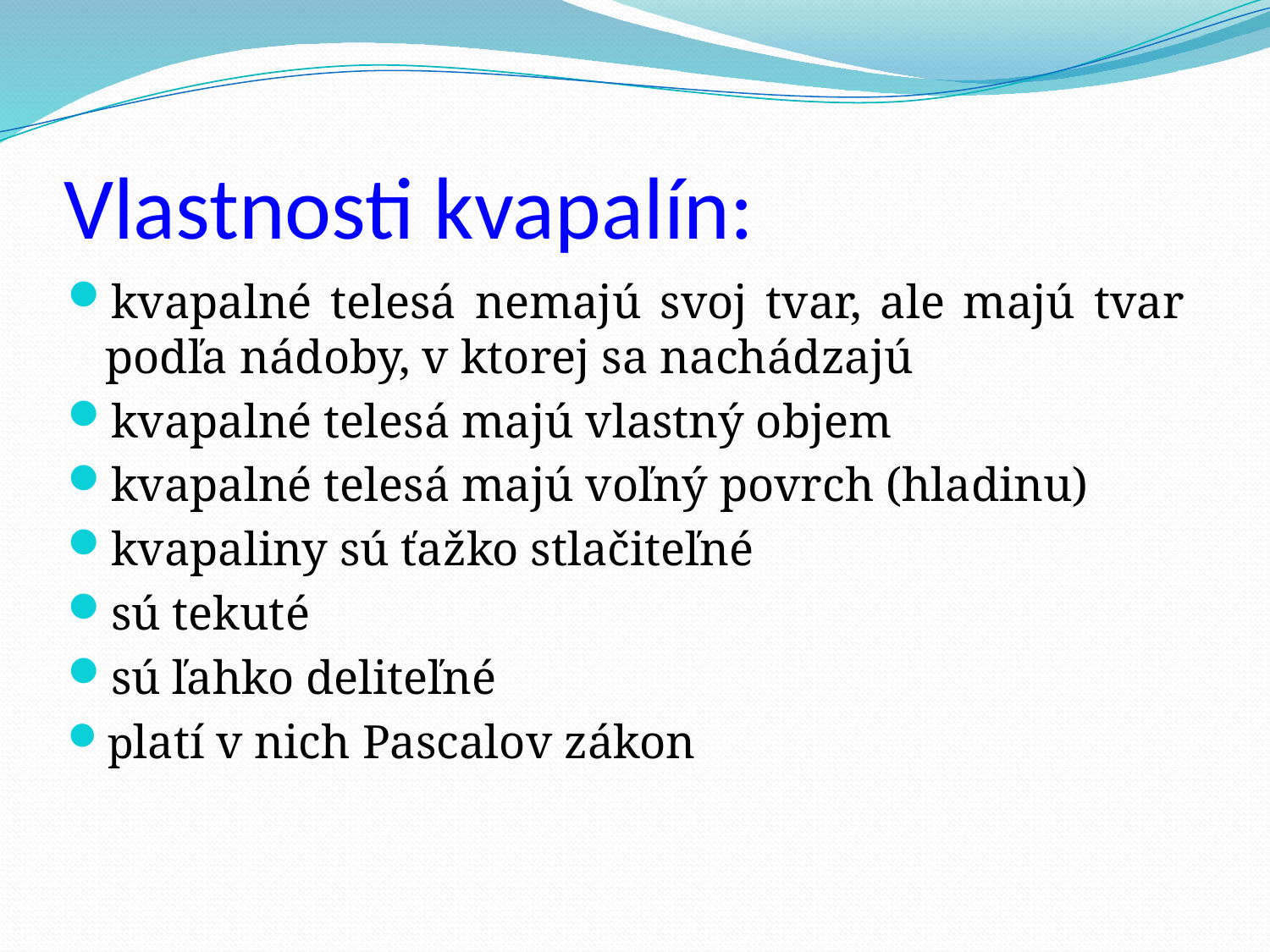

# Vlastnosti kvapalín:
kvapalné telesá nemajú svoj tvar, ale majú tvar podľa nádoby, v ktorej sa nachádzajú
kvapalné telesá majú vlastný objem
kvapalné telesá majú voľný povrch (hladinu)
kvapaliny sú ťažko stlačiteľné
sú tekuté
sú ľahko deliteľné
platí v nich Pascalov zákon